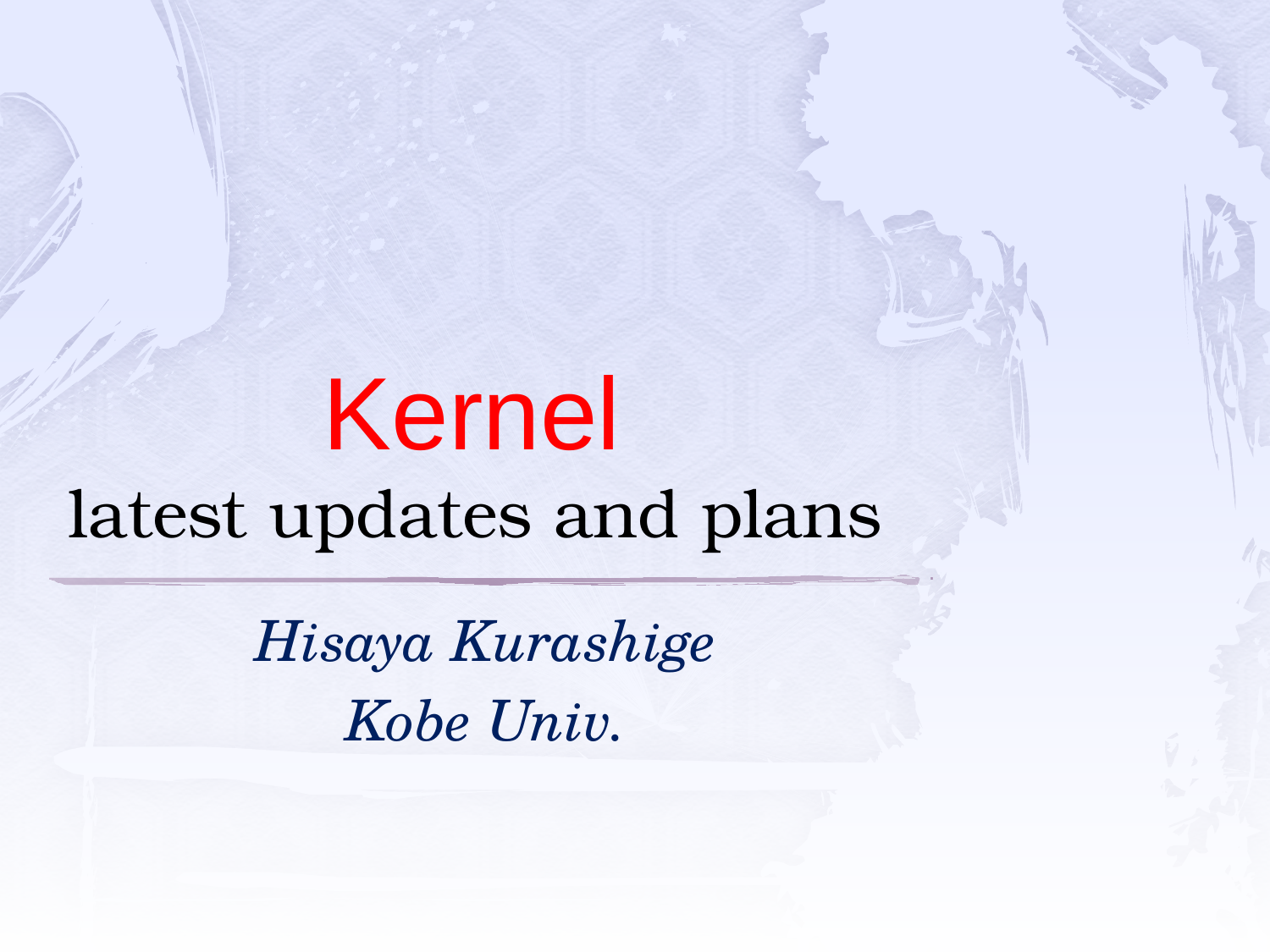

# Kernel latest updates and plans
Hisaya Kurashige
Kobe Univ.